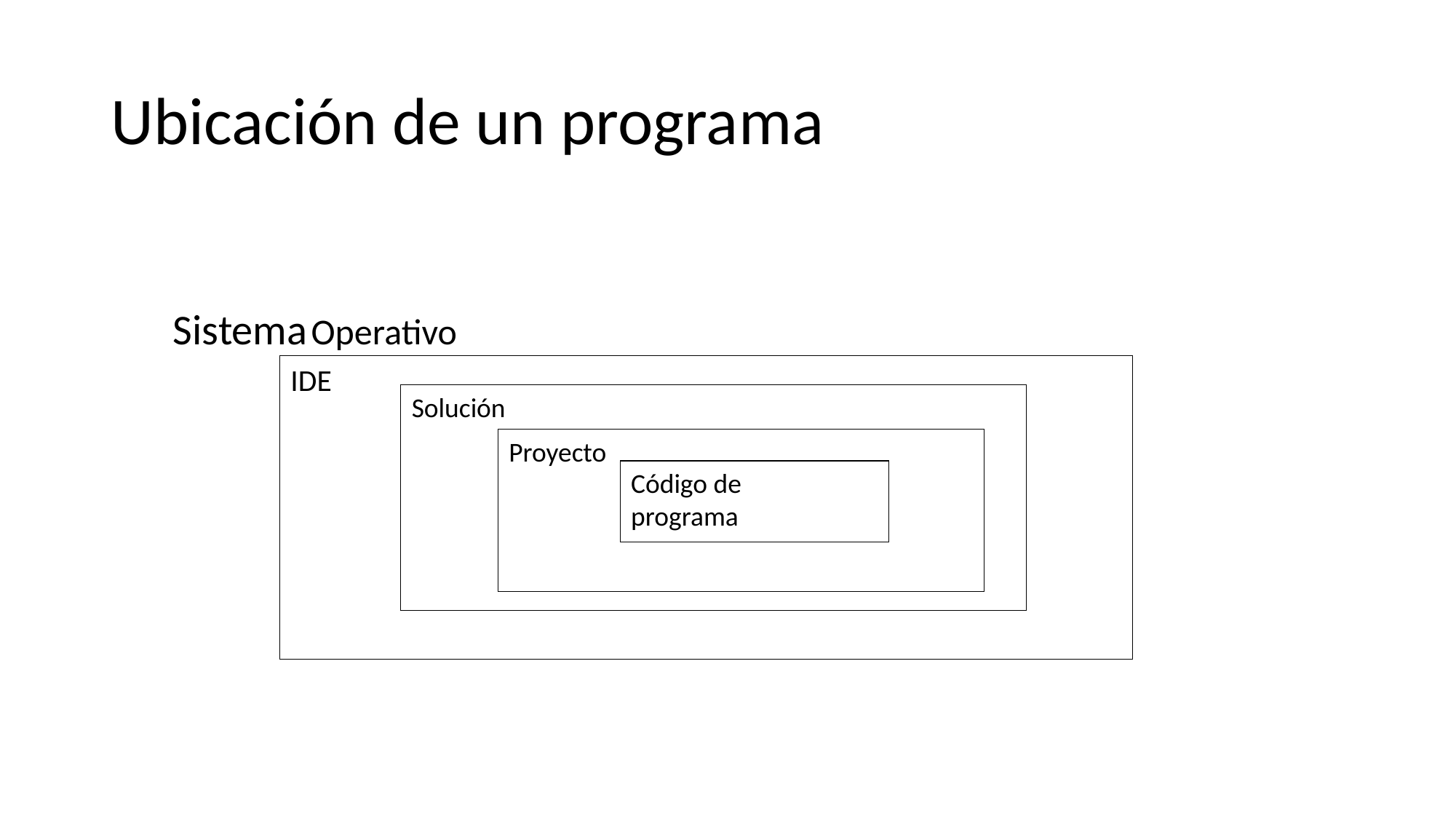

# Ubicación de un programa
Sistema Operativo

IDE

Solución
Proyecto

Código de
programa